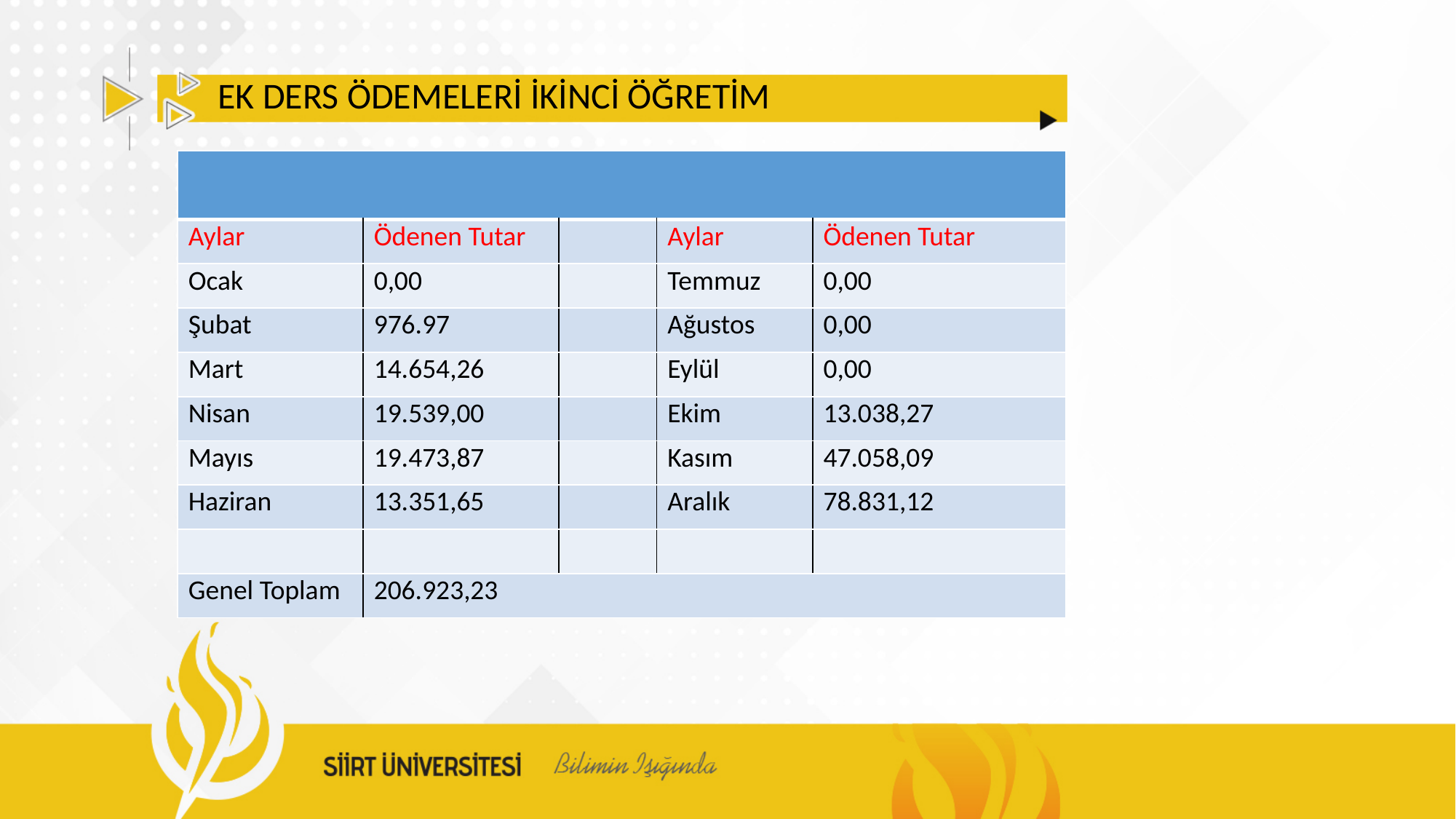

# EK DERS ÖDEMELERİ İKİNCİ ÖĞRETİM
|  |  |  |  |  |
| --- | --- | --- | --- | --- |
| Aylar | Ödenen Tutar |  | Aylar | Ödenen Tutar |
| Ocak | 0,00 |  | Temmuz | 0,00 |
| Şubat | 976.97 |  | Ağustos | 0,00 |
| Mart | 14.654,26 |  | Eylül | 0,00 |
| Nisan | 19.539,00 |  | Ekim | 13.038,27 |
| Mayıs | 19.473,87 |  | Kasım | 47.058,09 |
| Haziran | 13.351,65 |  | Aralık | 78.831,12 |
|  |  |  |  |  |
| Genel Toplam | 206.923,23 |  |  |  |